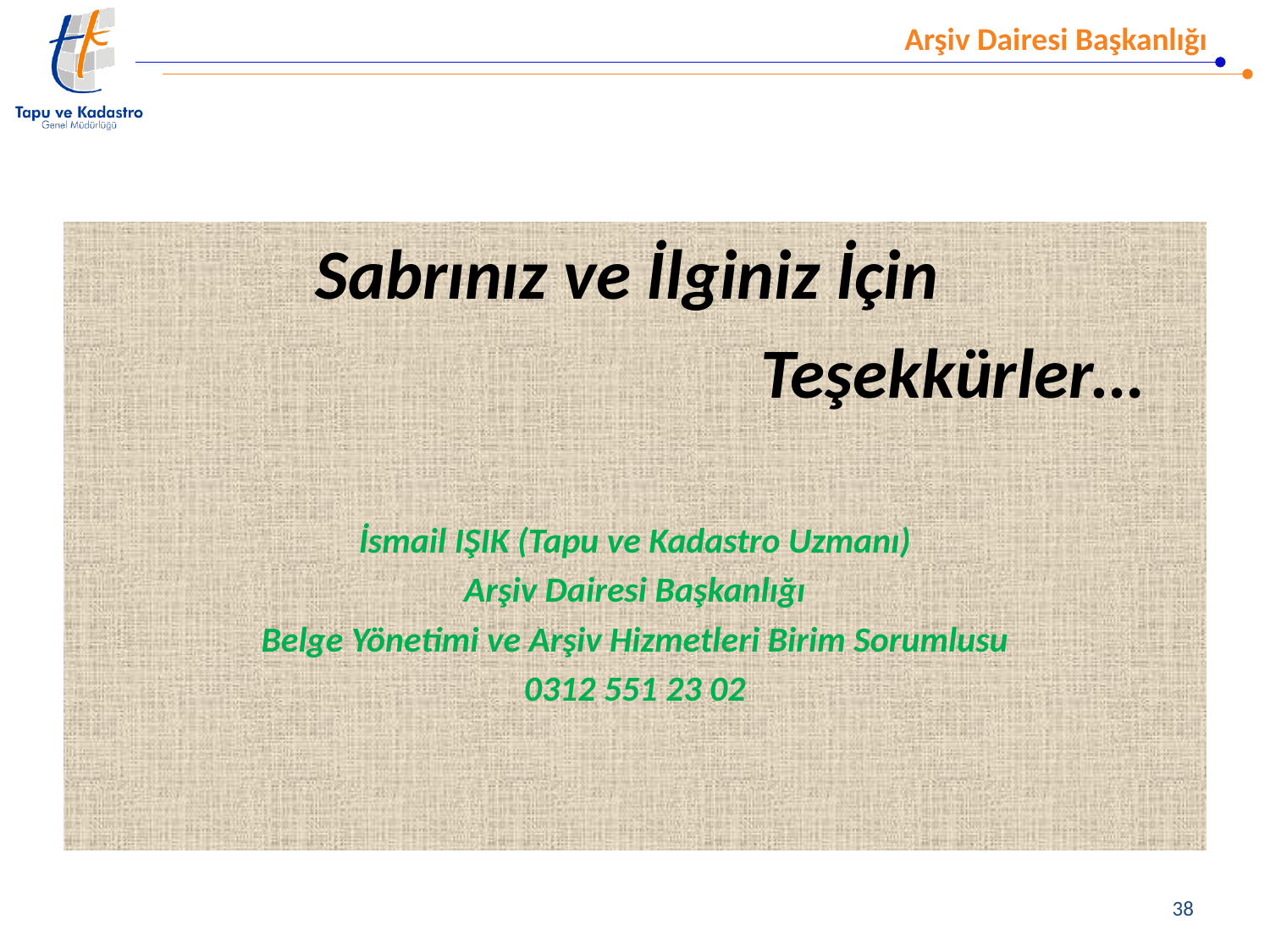

#
Sabrınız ve İlginiz İçin
					Teşekkürler…

İsmail IŞIK (Tapu ve Kadastro Uzmanı)
Arşiv Dairesi Başkanlığı
Belge Yönetimi ve Arşiv Hizmetleri Birim Sorumlusu
0312 551 23 02
38